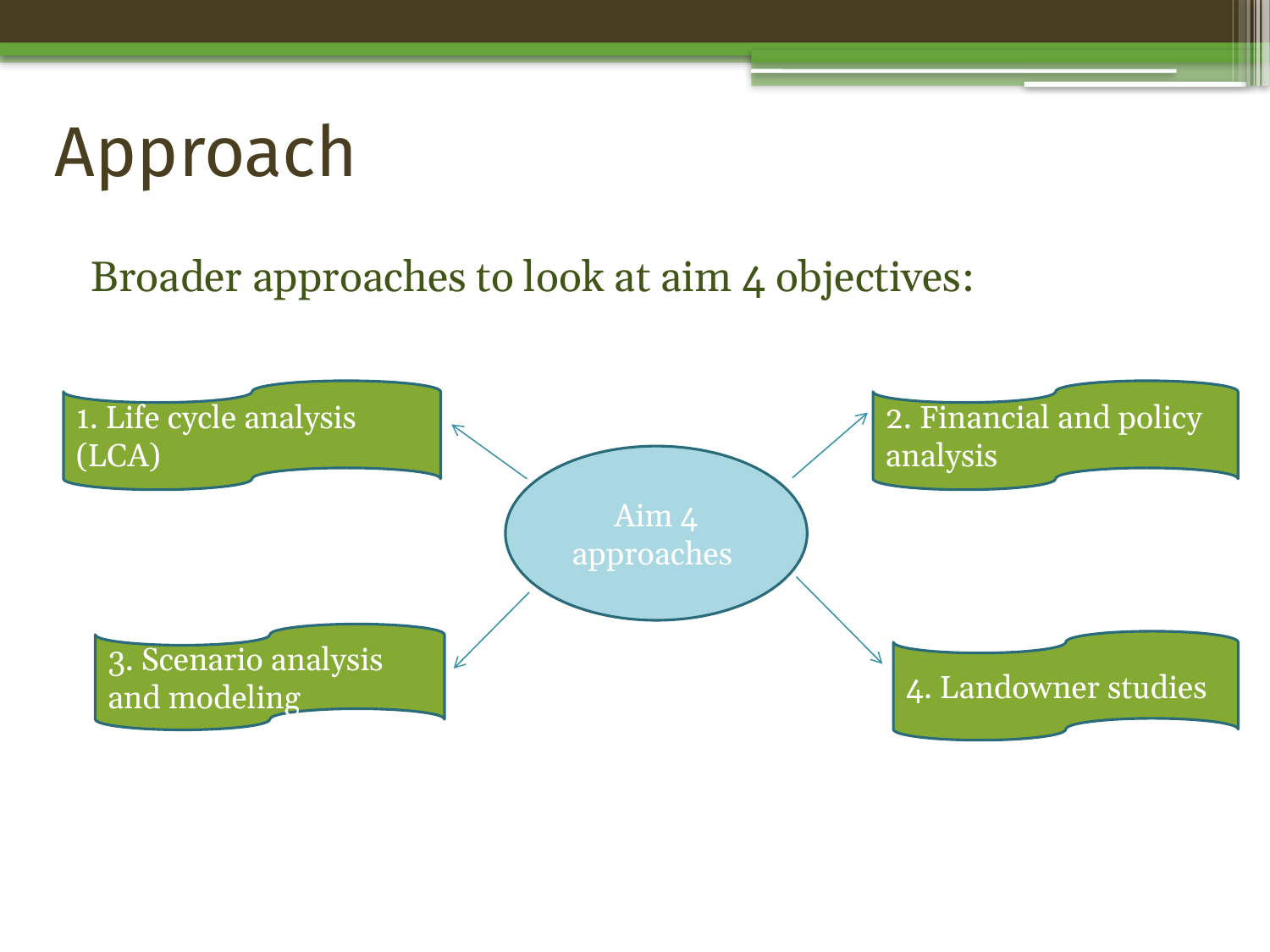

# Approach
Broader approaches to look at aim 4 objectives:
1. Life cycle analysis (LCA)
2. Financial and policy analysis
Aim 4 approaches
4. Landowner studies
3. Scenario analysis and modeling